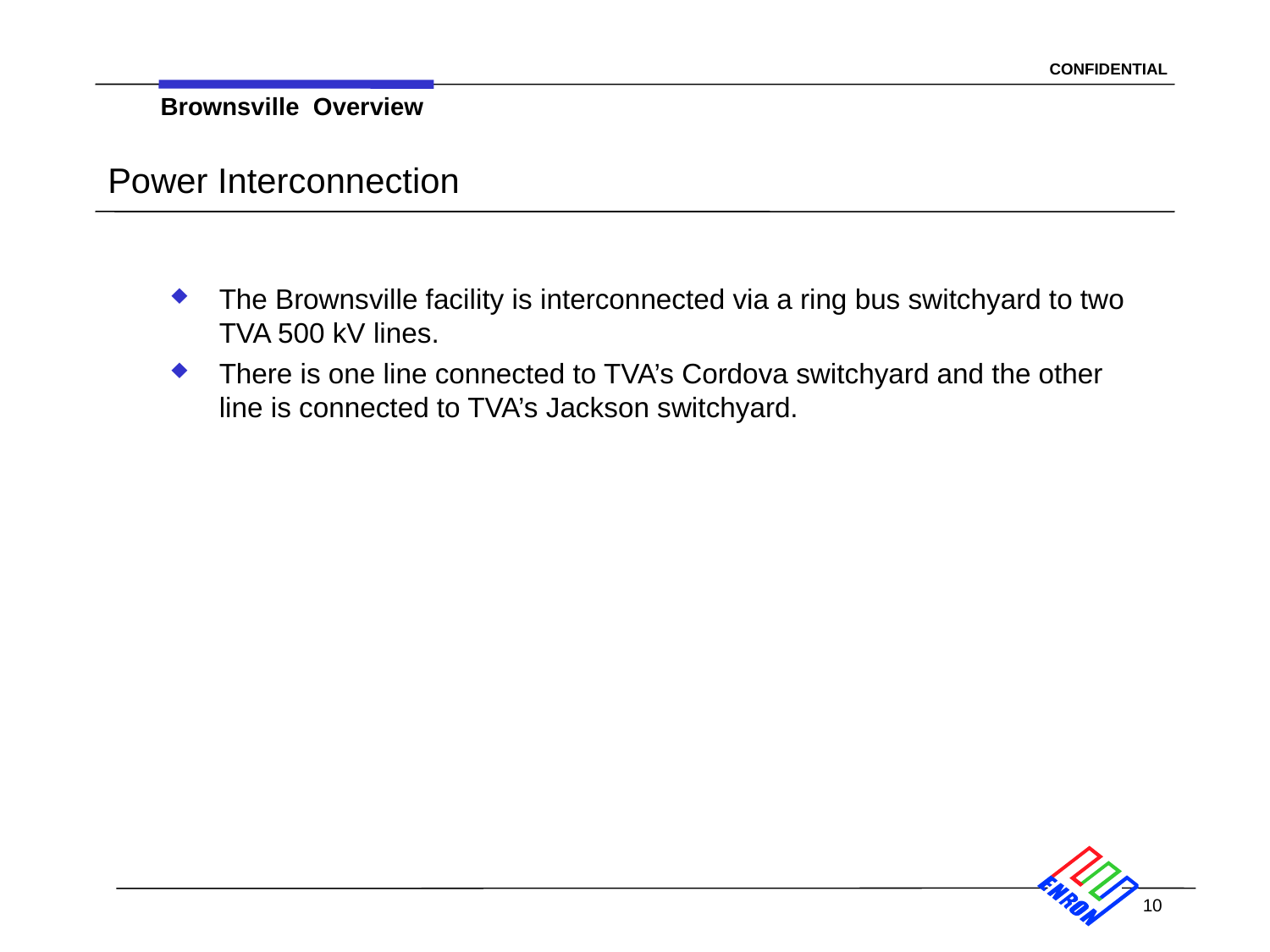

10
Brownsville  Overview
# Power Interconnection
The Brownsville facility is interconnected via a ring bus switchyard to two TVA 500 kV lines.
There is one line connected to TVA’s Cordova switchyard and the other line is connected to TVA’s Jackson switchyard.